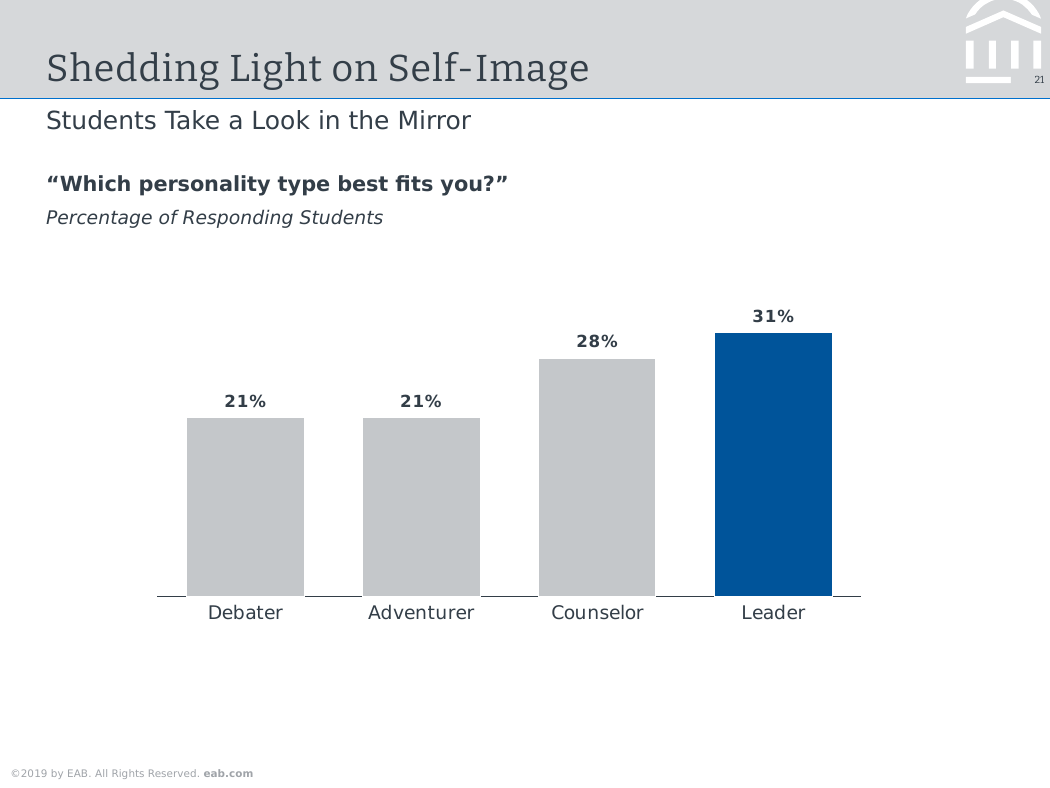

# Shedding Light on Self-Image
Students Take a Look in the Mirror
“Which personality type best fits you?”
Percentage of Responding Students

### Chart

| Category | Ethnicity |
|---|---|
| Debater | 0.21 |
| Adventurer | 0.21 |
| Counselor | 0.28 |
| Leader | 0.31 |